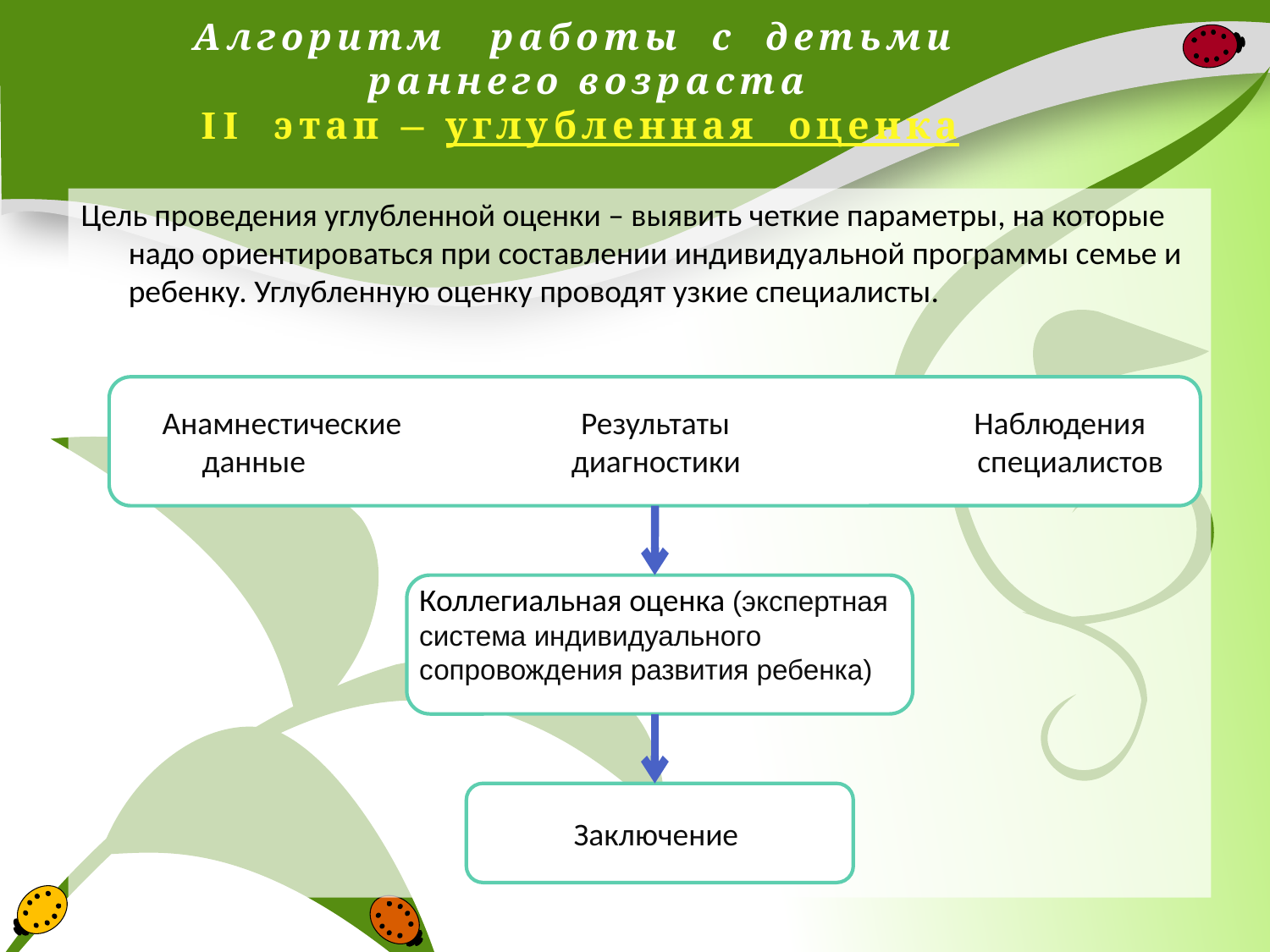

# Алгоритм   работы  с  детьми раннего возраста II  этап – углубленная  оценка
Цель проведения углубленной оценки – выявить четкие параметры, на которые надо ориентироваться при составлении индивидуальной программы семье и ребенку. Углубленную оценку проводят узкие специалисты.

Анамнестические                         Результаты                                  Наблюдения
        данные                                     диагностики                                 специалистов

Коллегиальная оценка (экспертная система индивидуального сопровождения развития ребенка)

Заключение